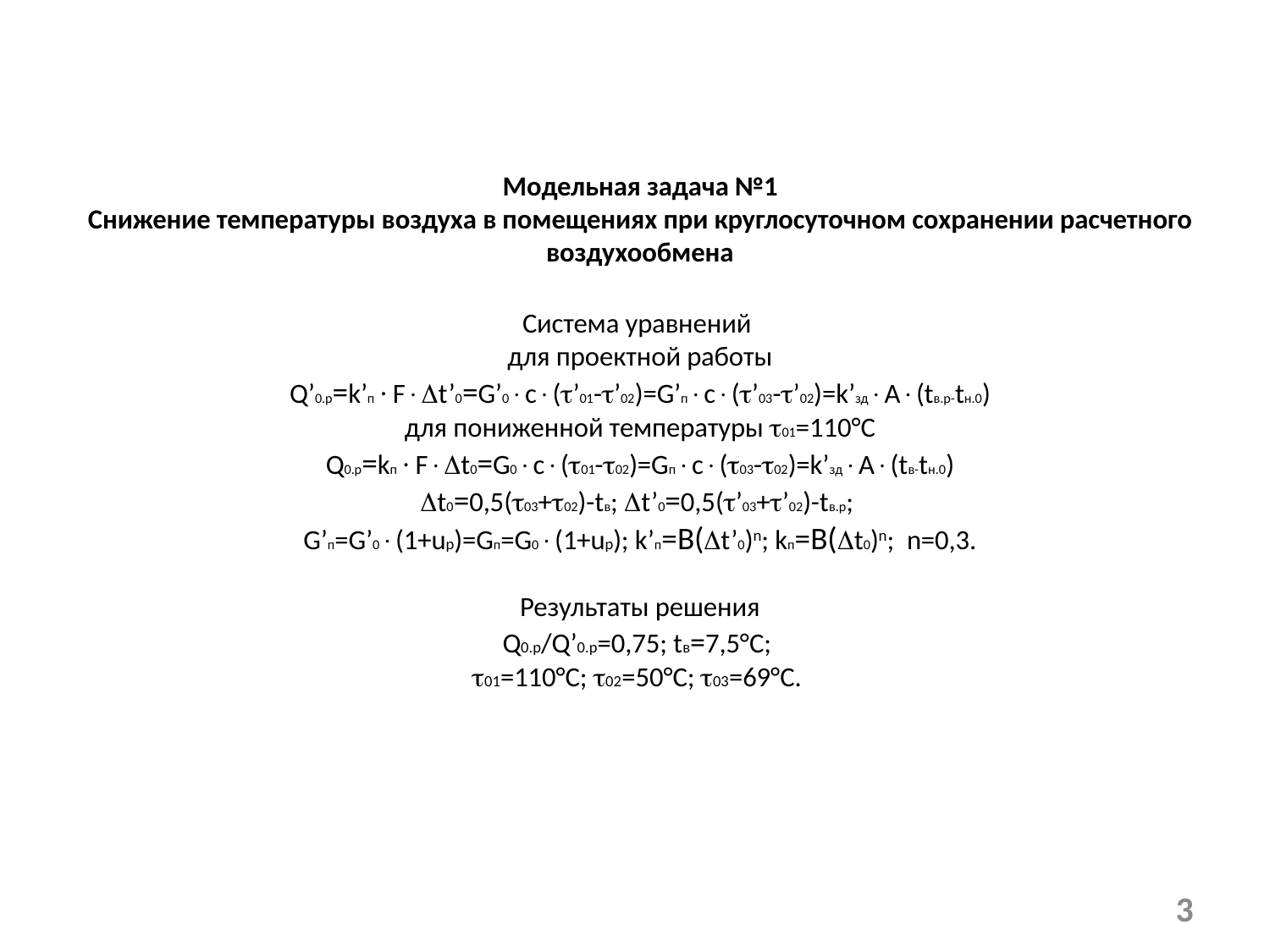

# Модельная задача №1 Снижение температуры воздуха в помещениях при круглосуточном сохранении расчетного воздухообмена Система уравнений для проектной работы Q’0.p=k’п⋅F⋅Δt’0=G’0⋅c⋅(τ’01-τ’02)=G’п⋅c⋅(τ’03-τ’02)=k’зд⋅A⋅(tв.р-tн.0) для пониженной температуры τ01=110°С Q0.p=kп⋅F⋅Δt0=G0⋅c⋅(τ01-τ02)=Gп⋅c⋅(τ03-τ02)=k’зд⋅A⋅(tв-tн.0) Δt0=0,5(τ03+τ02)-tв; Δt’0=0,5(τ’03+τ’02)-tв.p; G’п=G’0⋅(1+up)=Gп=G0⋅(1+up); k’п=В(Δt’0)n; kп=В(Δt0)n;  n=0,3. Результаты решения Q0.p/Q’0.p=0,75; tв=7,5°С; τ01=110°С; τ02=50°С; τ03=69°С.
3